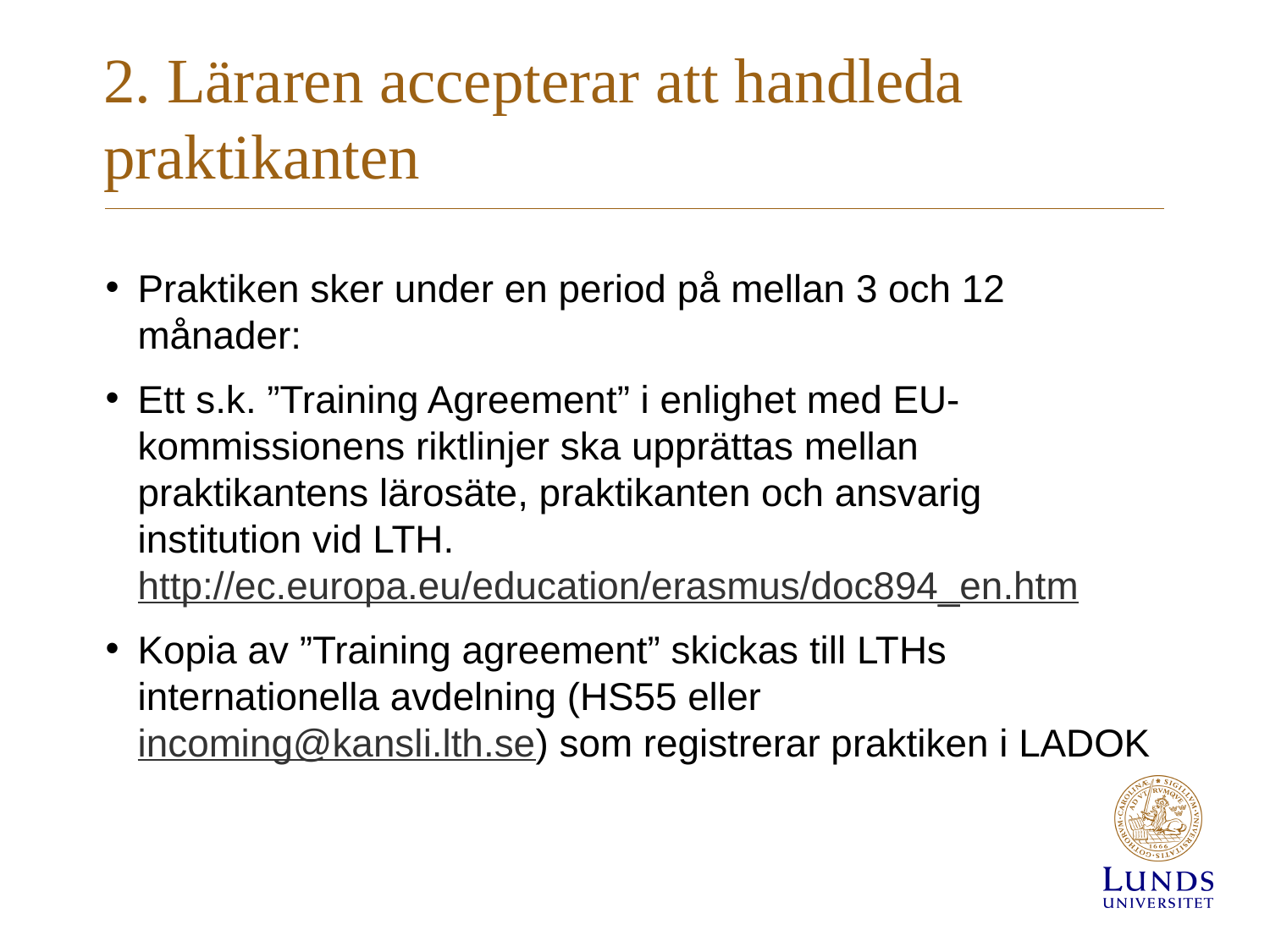

# 2. Läraren accepterar att handleda praktikanten
Praktiken sker under en period på mellan 3 och 12 månader:
Ett s.k. ”Training Agreement” i enlighet med EU-kommissionens riktlinjer ska upprättas mellan praktikantens lärosäte, praktikanten och ansvarig institution vid LTH.
http://ec.europa.eu/education/erasmus/doc894_en.htm
Kopia av ”Training agreement” skickas till LTHs internationella avdelning (HS55 eller incoming@kansli.lth.se) som registrerar praktiken i LADOK